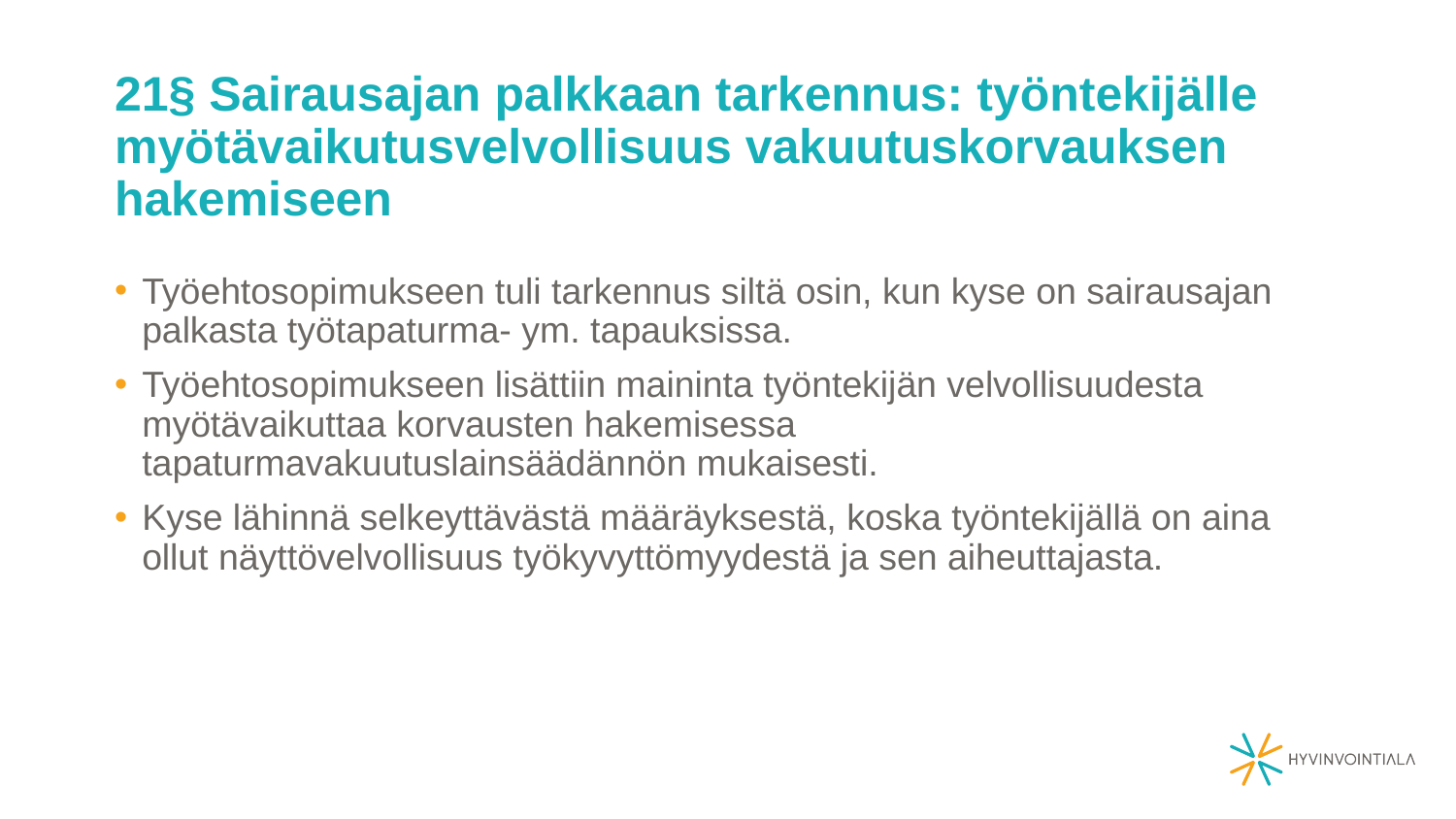

# 21§ Sairausajan palkkaan tarkennus: työntekijälle myötävaikutusvelvollisuus vakuutuskorvauksen hakemiseen
Työehtosopimukseen tuli tarkennus siltä osin, kun kyse on sairausajan palkasta työtapaturma- ym. tapauksissa.
Työehtosopimukseen lisättiin maininta työntekijän velvollisuudesta myötävaikuttaa korvausten hakemisessa tapaturmavakuutuslainsäädännön mukaisesti.
Kyse lähinnä selkeyttävästä määräyksestä, koska työntekijällä on aina ollut näyttövelvollisuus työkyvyttömyydestä ja sen aiheuttajasta.